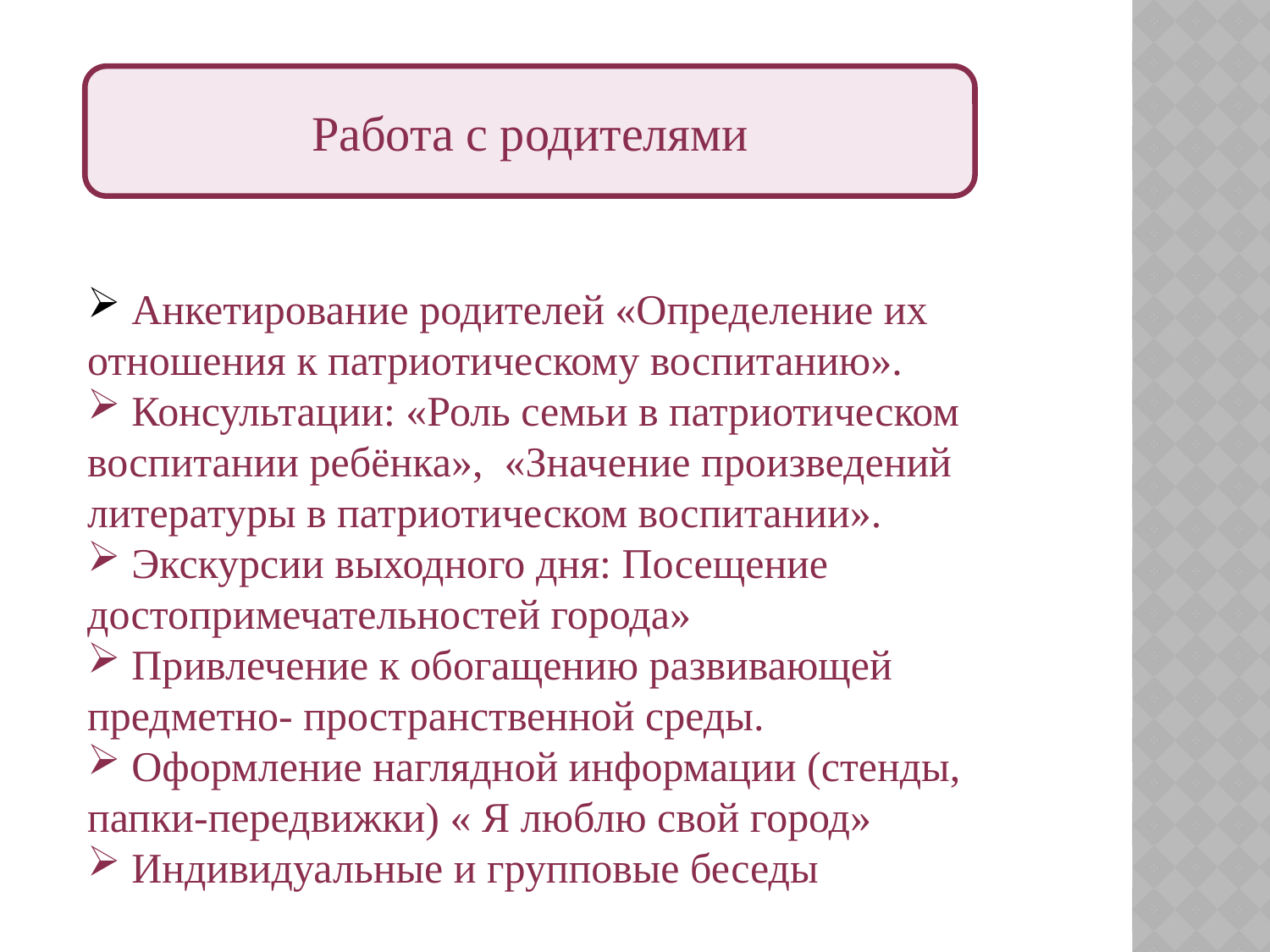

Работа с родителями
 Анкетирование родителей «Определение их отношения к патриотическому воспитанию».
 Консультации: «Роль семьи в патриотическом воспитании ребёнка»,  «Значение произведений литературы в патриотическом воспитании».
 Экскурсии выходного дня: Посещение достопримечательностей города»
 Привлечение к обогащению развивающей  предметно- пространственной среды.
 Оформление наглядной информации (стенды, папки-передвижки) « Я люблю свой город»
 Индивидуальные и групповые беседы